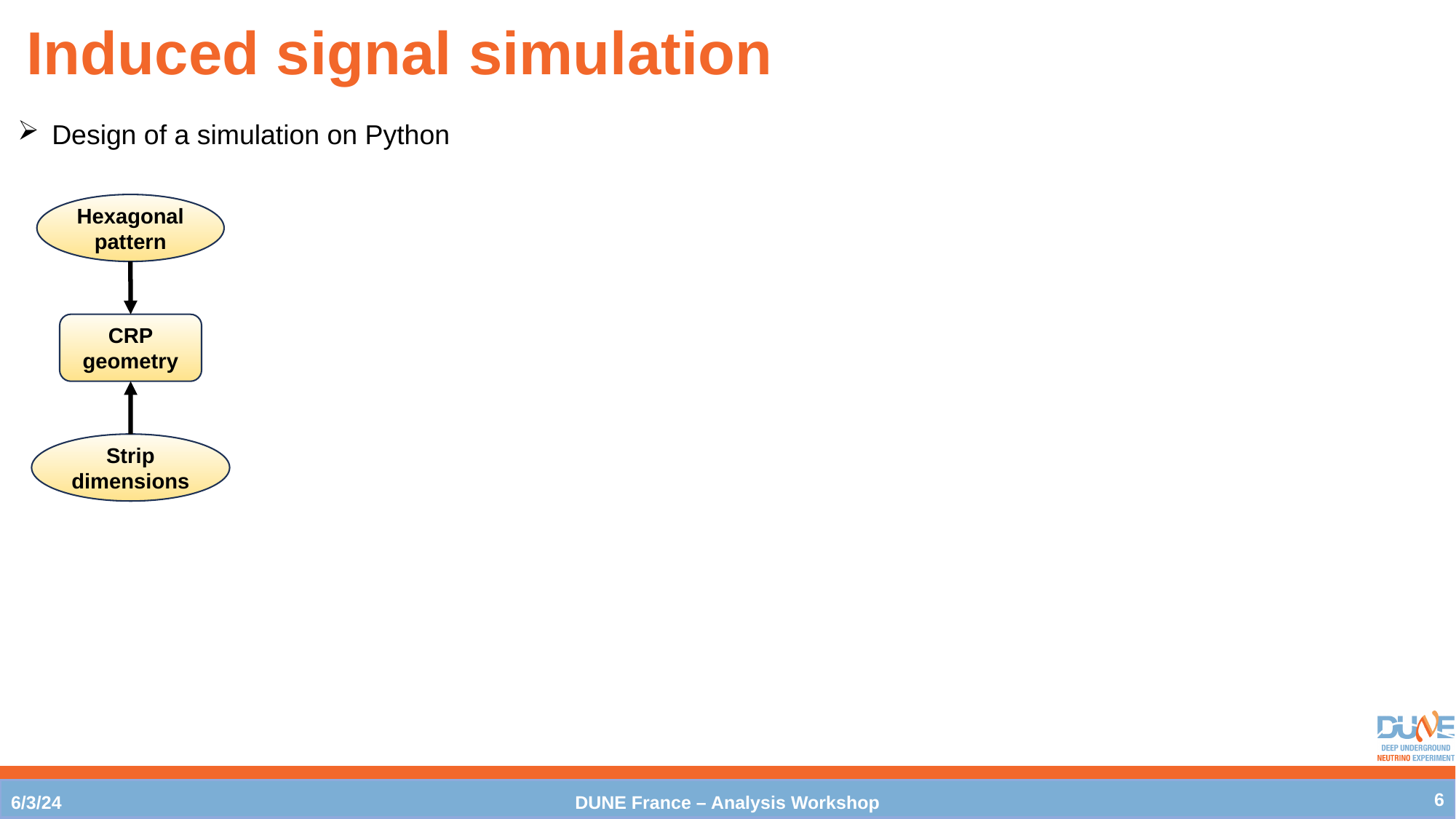

# Induced signal simulation
Design of a simulation on Python
Hexagonal pattern
CRP geometry
Strip dimensions
6
DUNE France – Analysis Workshop